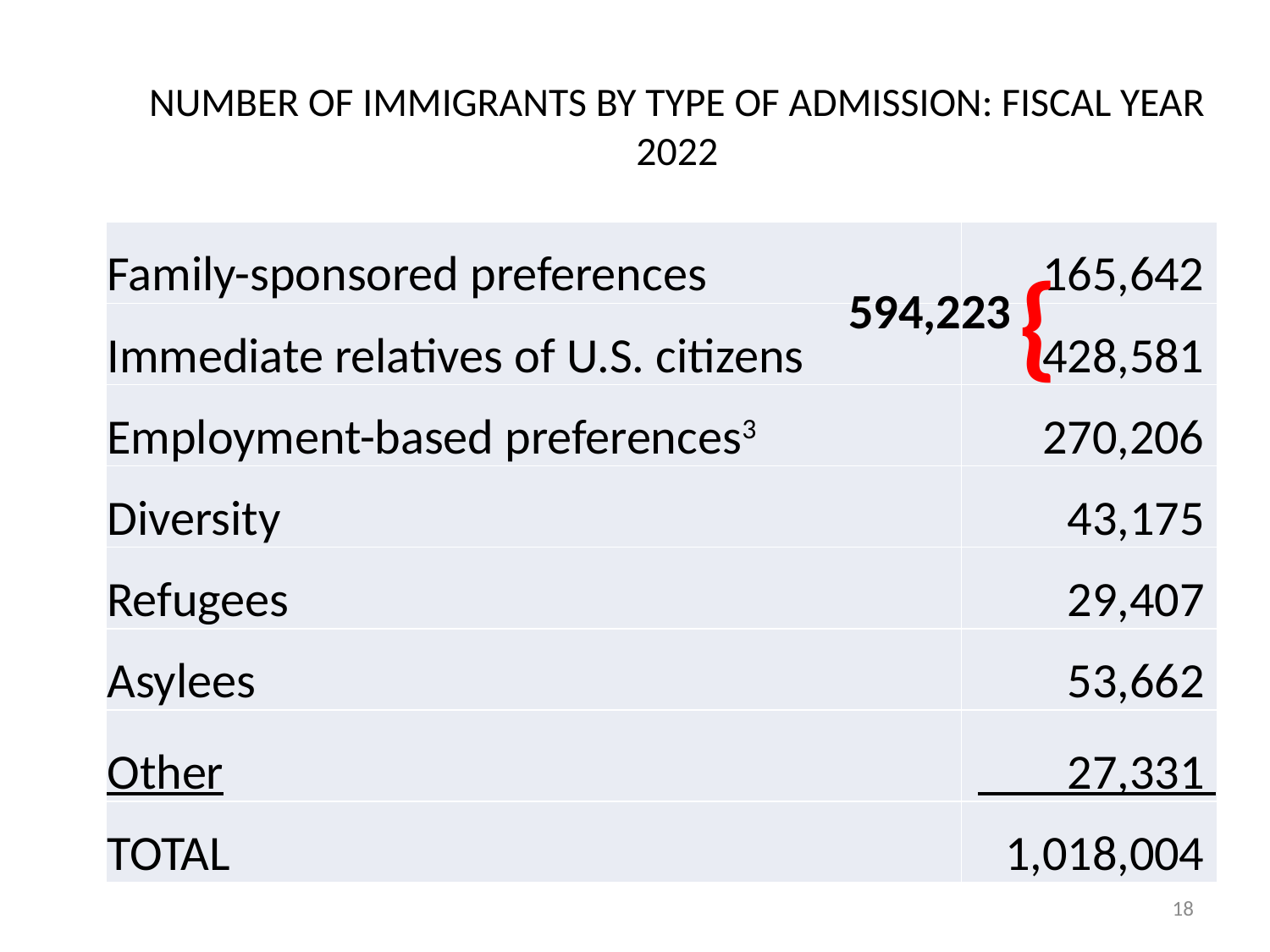

# NUMBER OF IMMIGRANTS BY TYPE OF ADMISSION: FISCAL YEAR 2022
| Family-sponsored preferences | 165,642 |
| --- | --- |
| Immediate relatives of U.S. citizens | 428,581 |
| Employment-based preferences3 | 270,206 |
| Diversity | 43,175 |
| Refugees | 29,407 |
| Asylees | 53,662 |
| Other | 27,331 |
| TOTAL | 1,018,004 |
{
594,223
18